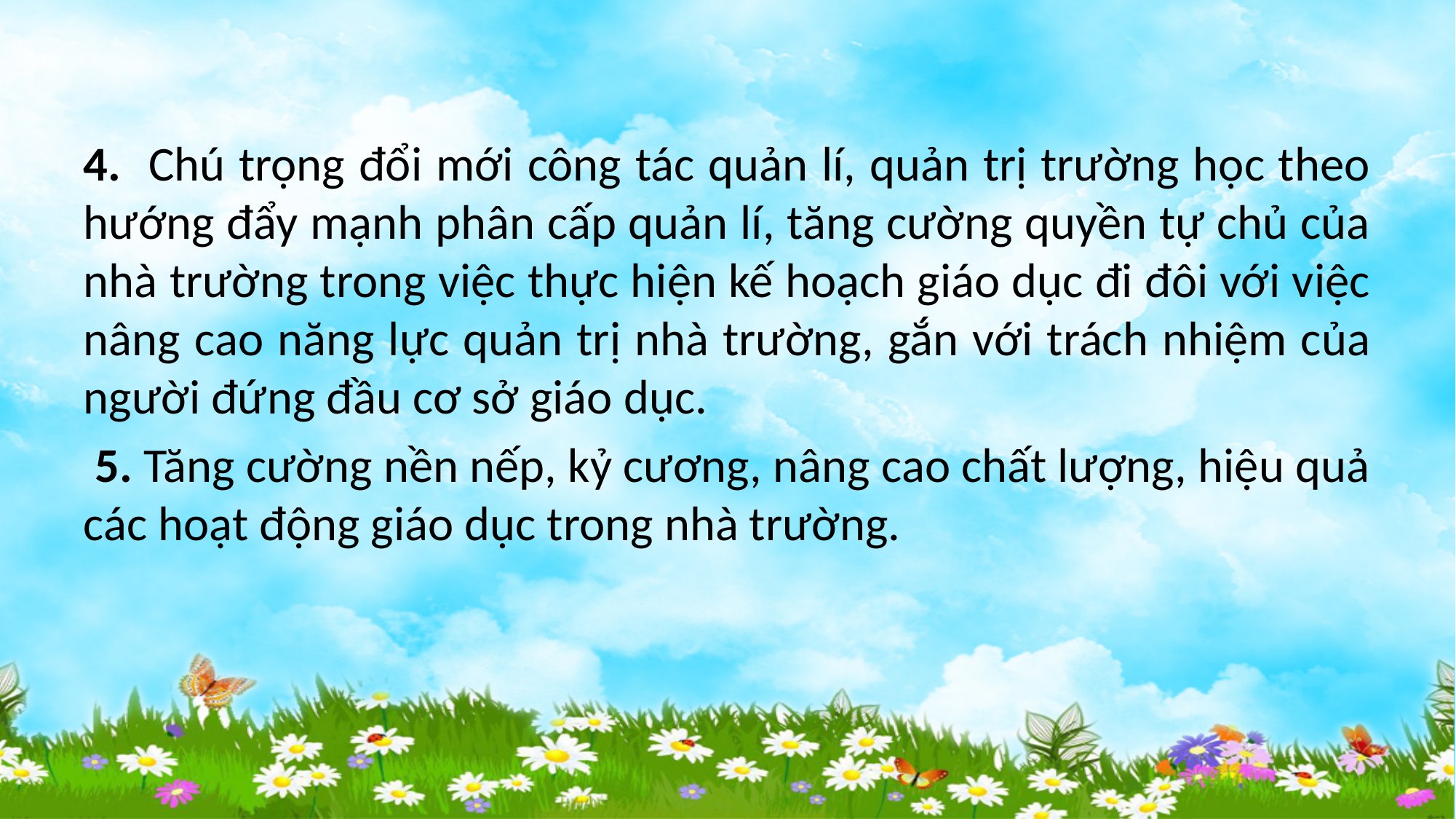

#

4.  Chú trọng đổi mới công tác quản lí, quản trị trường học theo hướng đẩy mạnh phân cấp quản lí, tăng cường quyền tự chủ của nhà trường trong việc thực hiện kế hoạch giáo dục đi đôi với việc nâng cao năng lực quản trị nhà trường, gắn với trách nhiệm của người đứng đầu cơ sở giáo dục.
 5. Tăng cường nền nếp, kỷ cương, nâng cao chất lượng, hiệu quả các hoạt động giáo dục trong nhà trường.